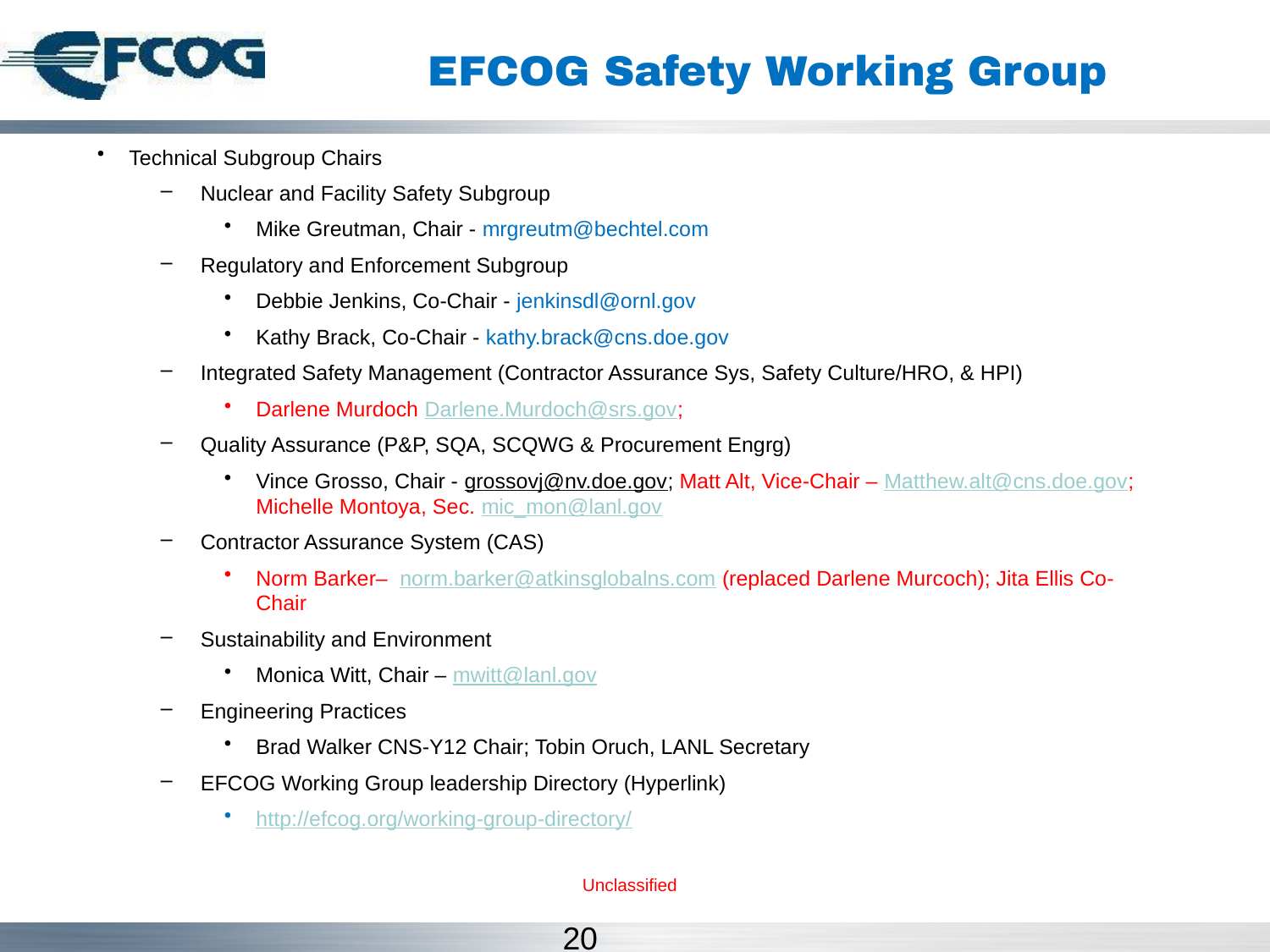

# EFCOG Safety Working Group
Technical Subgroup Chairs
Nuclear and Facility Safety Subgroup
Mike Greutman, Chair - mrgreutm@bechtel.com
Regulatory and Enforcement Subgroup
Debbie Jenkins, Co-Chair - jenkinsdl@ornl.gov
Kathy Brack, Co-Chair - kathy.brack@cns.doe.gov
Integrated Safety Management (Contractor Assurance Sys, Safety Culture/HRO, & HPI)
Darlene Murdoch Darlene.Murdoch@srs.gov;
Quality Assurance (P&P, SQA, SCQWG & Procurement Engrg)
Vince Grosso, Chair - grossovj@nv.doe.gov; Matt Alt, Vice-Chair – Matthew.alt@cns.doe.gov; Michelle Montoya, Sec. mic_mon@lanl.gov
Contractor Assurance System (CAS)
Norm Barker–  norm.barker@atkinsglobalns.com (replaced Darlene Murcoch); Jita Ellis Co-Chair
Sustainability and Environment
Monica Witt, Chair – mwitt@lanl.gov
Engineering Practices
Brad Walker CNS-Y12 Chair; Tobin Oruch, LANL Secretary
EFCOG Working Group leadership Directory (Hyperlink)
http://efcog.org/working-group-directory/
Unclassified